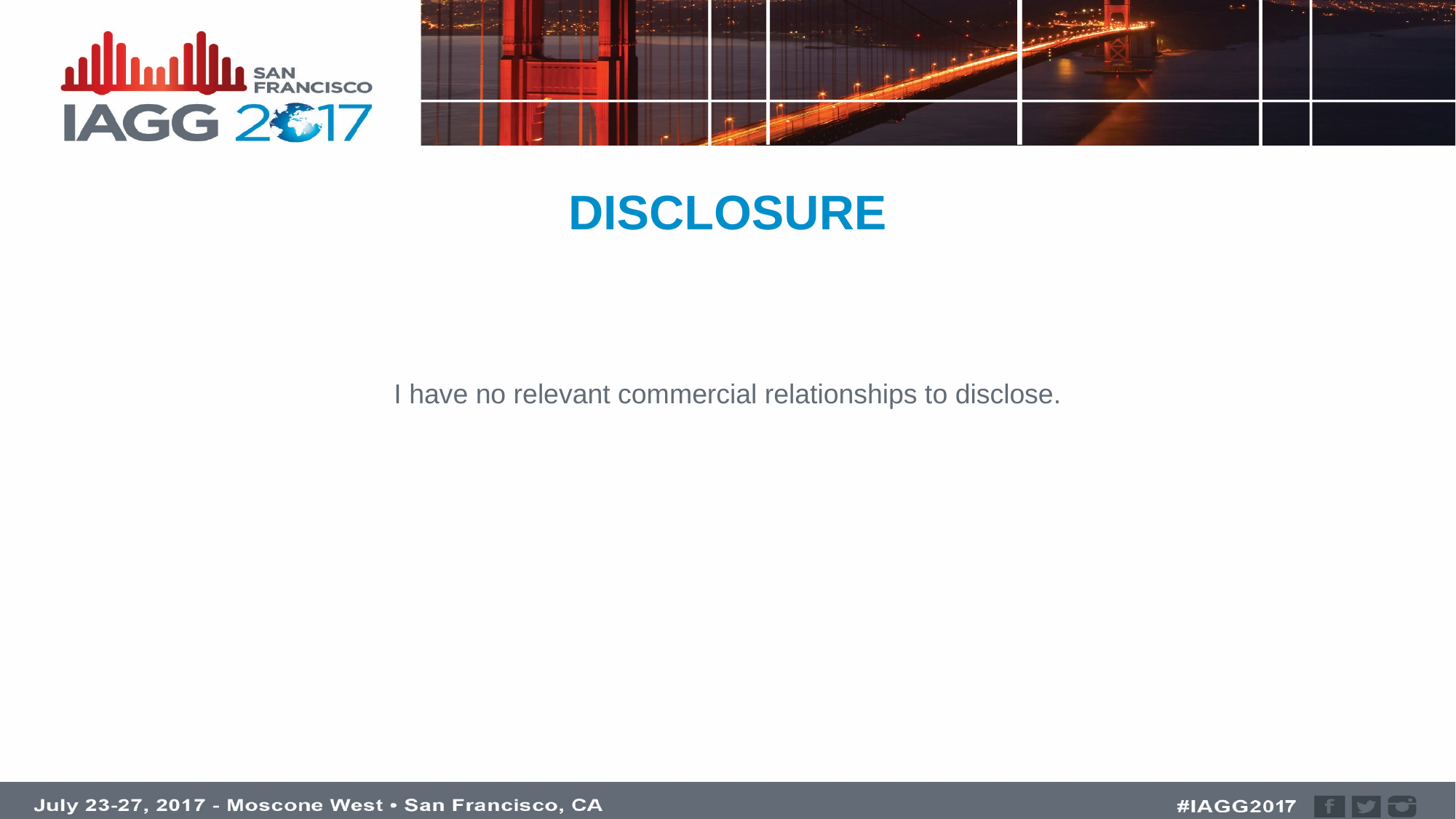

DISCLOSURE

I have no relevant commercial relationships to disclose.